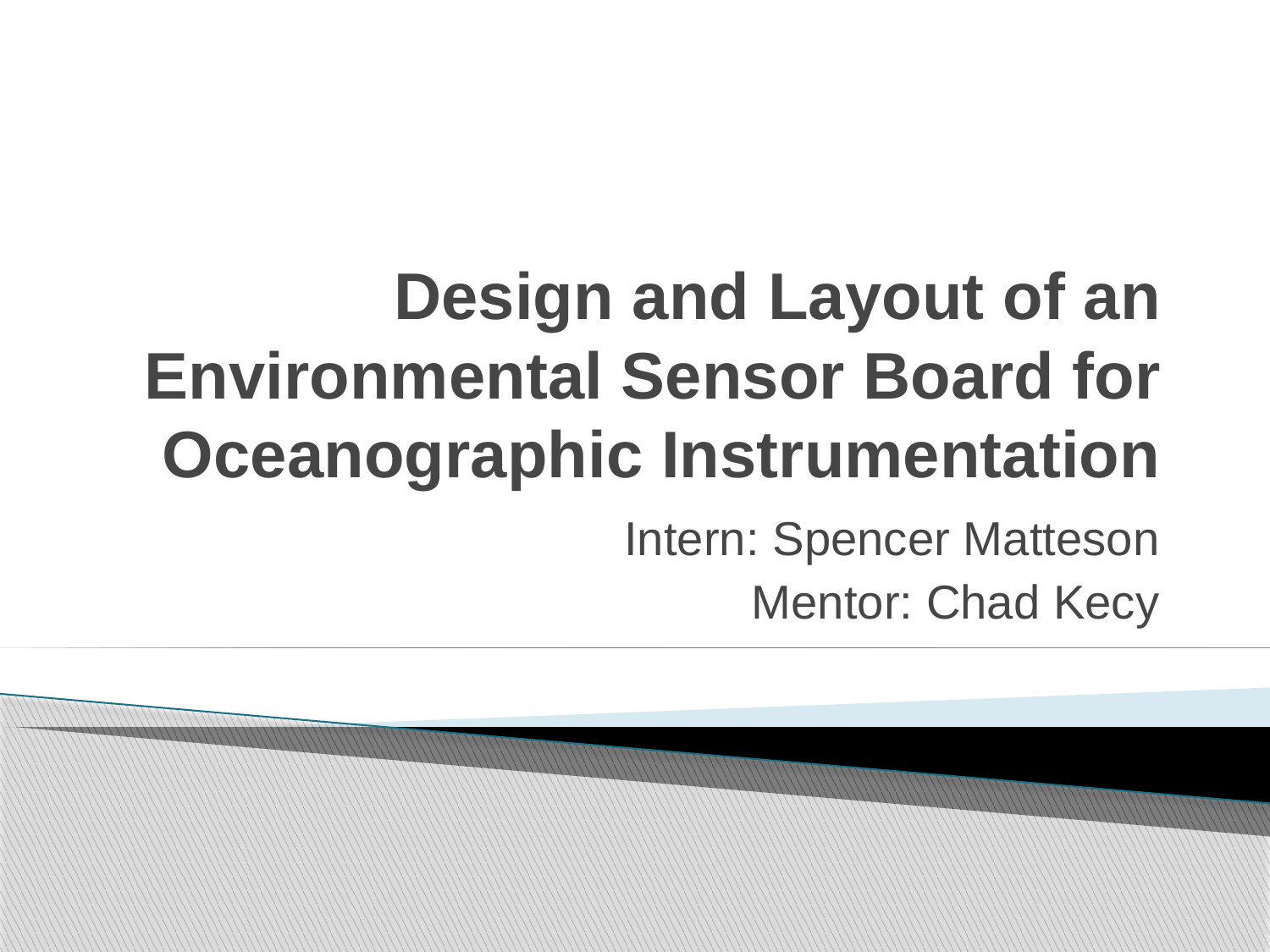

# Design and Layout of an Environmental Sensor Board for Oceanographic Instrumentation
Intern: Spencer Matteson
Mentor: Chad Kecy